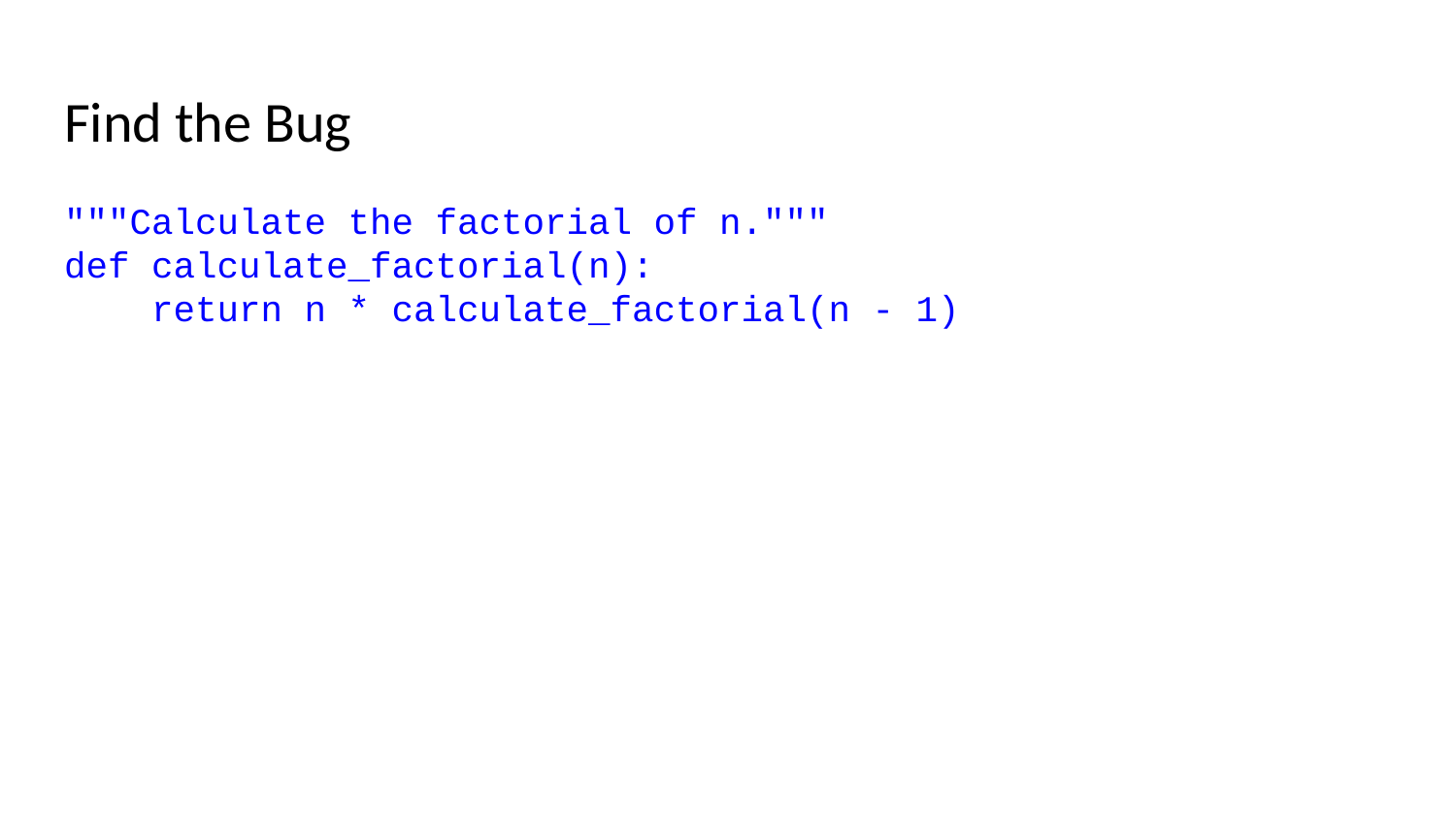

# Find the Bug
"""Calculate the factorial of n."""
def calculate_factorial(n):
    return n * calculate_factorial(n - 1)